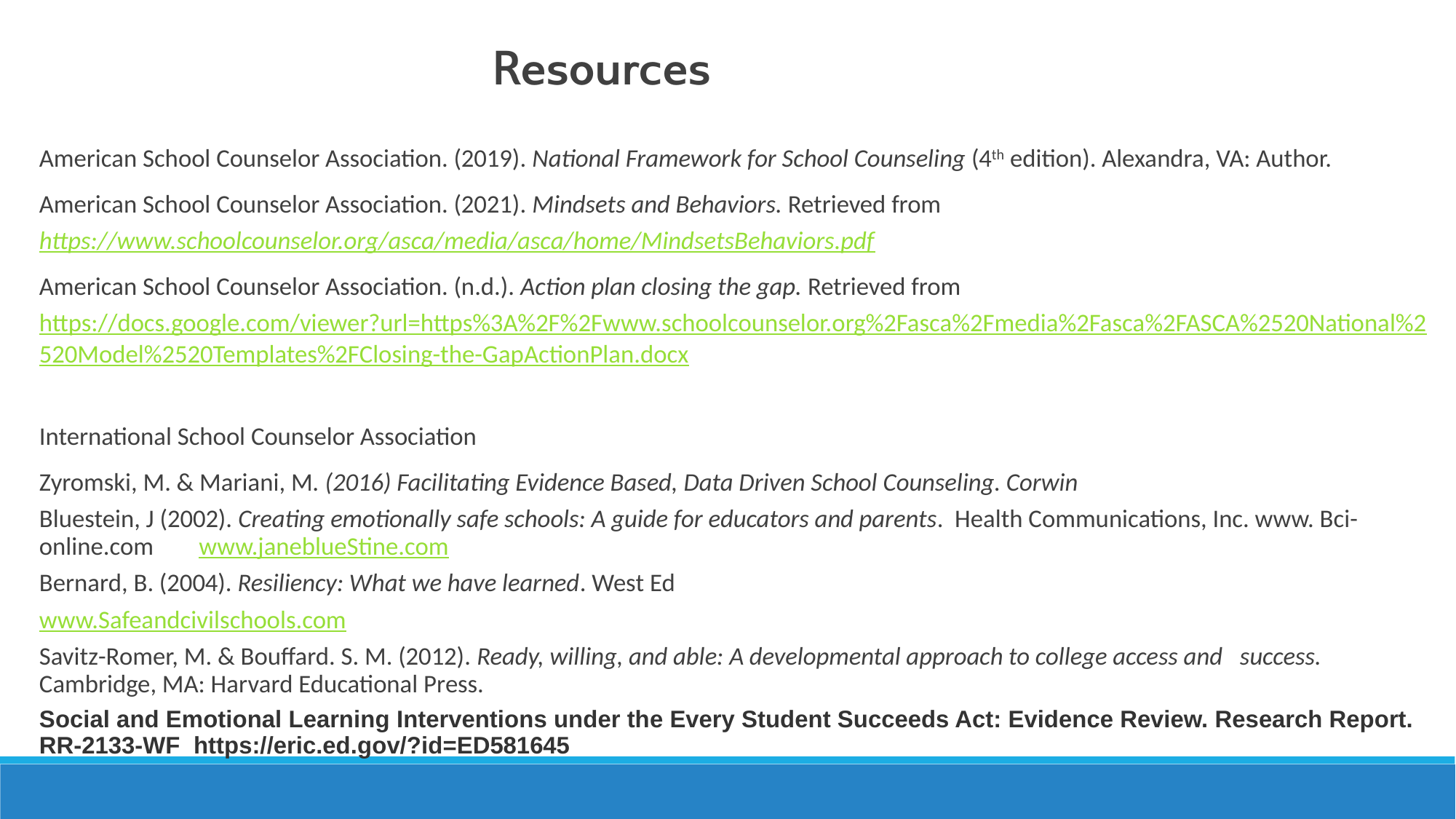

Resources
American School Counselor Association. (2019). National Framework for School Counseling (4th edition). Alexandra, VA: Author.
American School Counselor Association. (2021). Mindsets and Behaviors. Retrieved from https://www.schoolcounselor.org/asca/media/asca/home/MindsetsBehaviors.pdf
American School Counselor Association. (n.d.). Action plan closing the gap. Retrieved from https://docs.google.com/viewer?url=https%3A%2F%2Fwww.schoolcounselor.org%2Fasca%2Fmedia%2Fasca%2FASCA%2520National%2520Model%2520Templates%2FClosing-the-GapActionPlan.docx
International School Counselor Association
Zyromski, M. & Mariani, M. (2016) Facilitating Evidence Based, Data Driven School Counseling. Corwin
Bluestein, J (2002). Creating emotionally safe schools: A guide for educators and parents.  Health Communications, Inc. www. Bci-online.com        www.janeblueStine.com
Bernard, B. (2004). Resiliency: What we have learned. West Ed
www.Safeandcivilschools.com
Savitz-Romer, M. & Bouffard. S. M. (2012). Ready, willing, and able: A developmental approach to college access and 	success. 	Cambridge, MA: Harvard Educational Press.
Social and Emotional Learning Interventions under the Every Student Succeeds Act: Evidence Review. Research Report. RR-2133-WF  https://eric.ed.gov/?id=ED581645